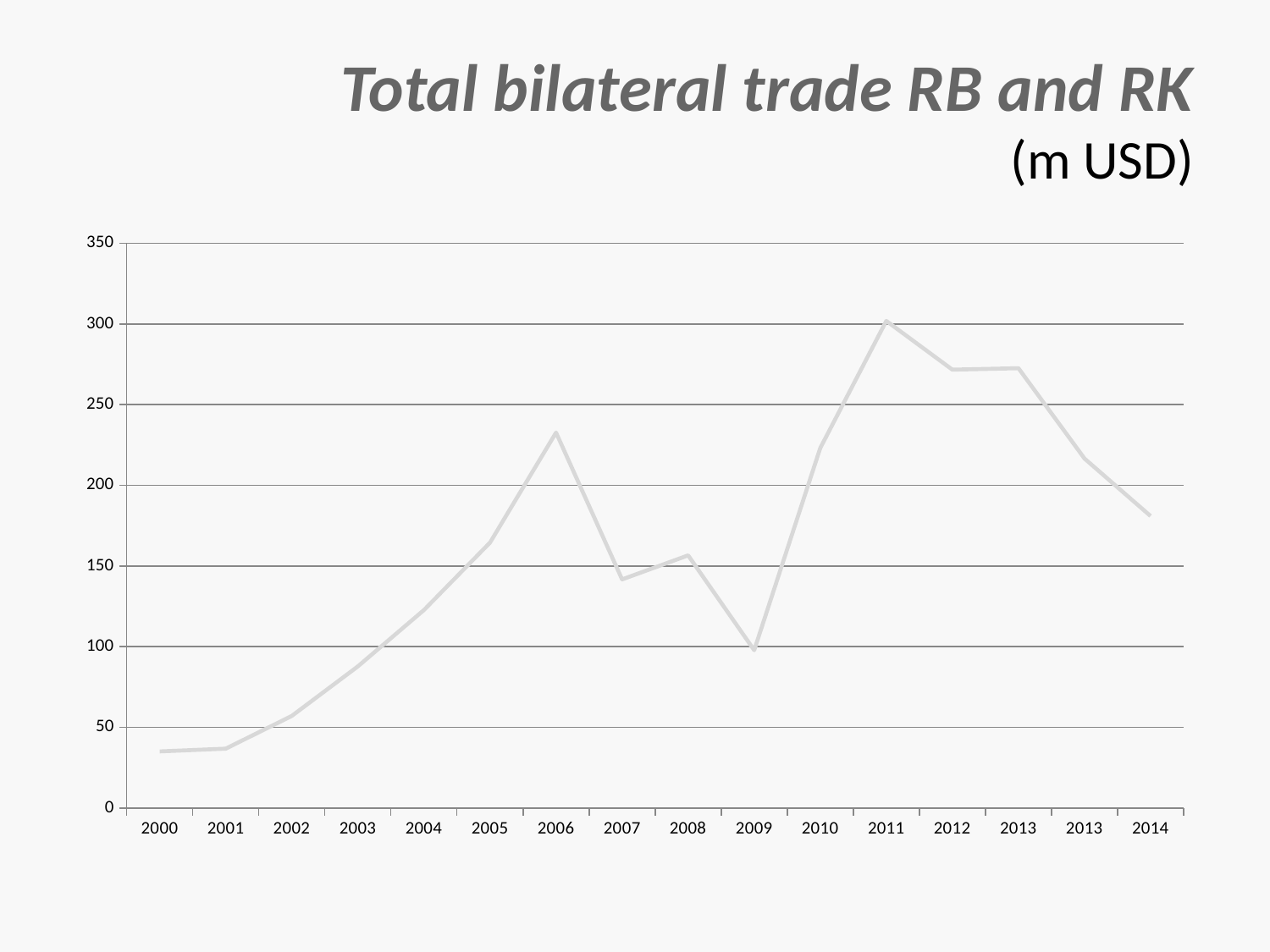

# Total bilateral trade RB and RK (m USD)

### Chart

| Category | Total trade |
|---|---|
| 2000 | 35.1 |
| 2001 | 36.800000000000004 |
| 2002 | 57.1 |
| 2003 | 87.8 |
| 2004 | 122.7 |
| 2005 | 164.5 |
| 2006 | 232.7 |
| 2007 | 141.7 |
| 2008 | 156.6 |
| 2009 | 97.8 |
| 2010 | 223.1 |
| 2011 | 301.8999999999997 |
| 2012 | 271.7 |
| 2013 | 272.6 |
| 2013 | 216.6 |
| 2014 | 181.0 |